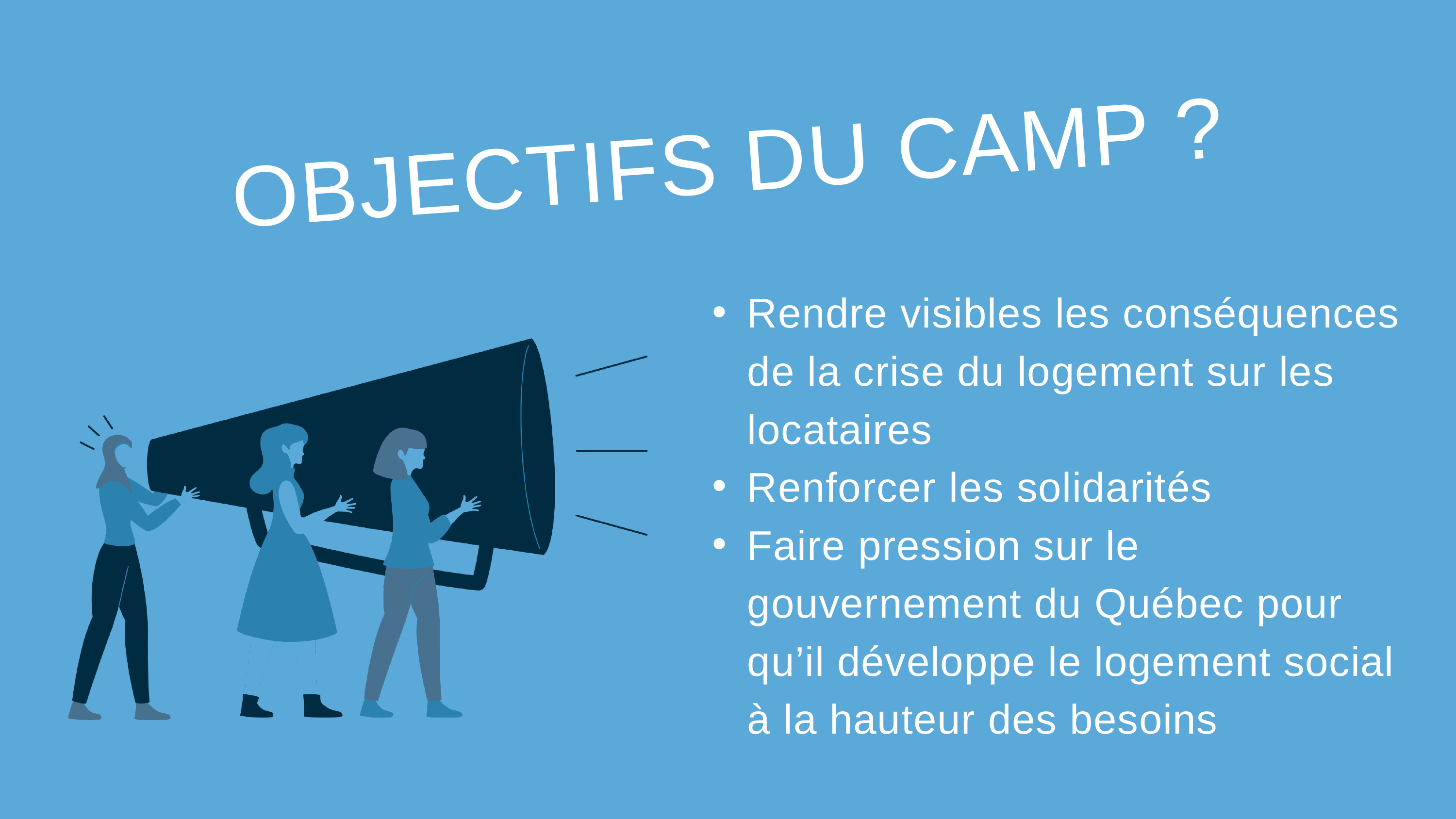

OBJECTIFS DU CAMP ?
Rendre visibles les conséquences de la crise du logement sur les locataires
Renforcer les solidarités
Faire pression sur le gouvernement du Québec pour qu’il développe le logement social à la hauteur des besoins